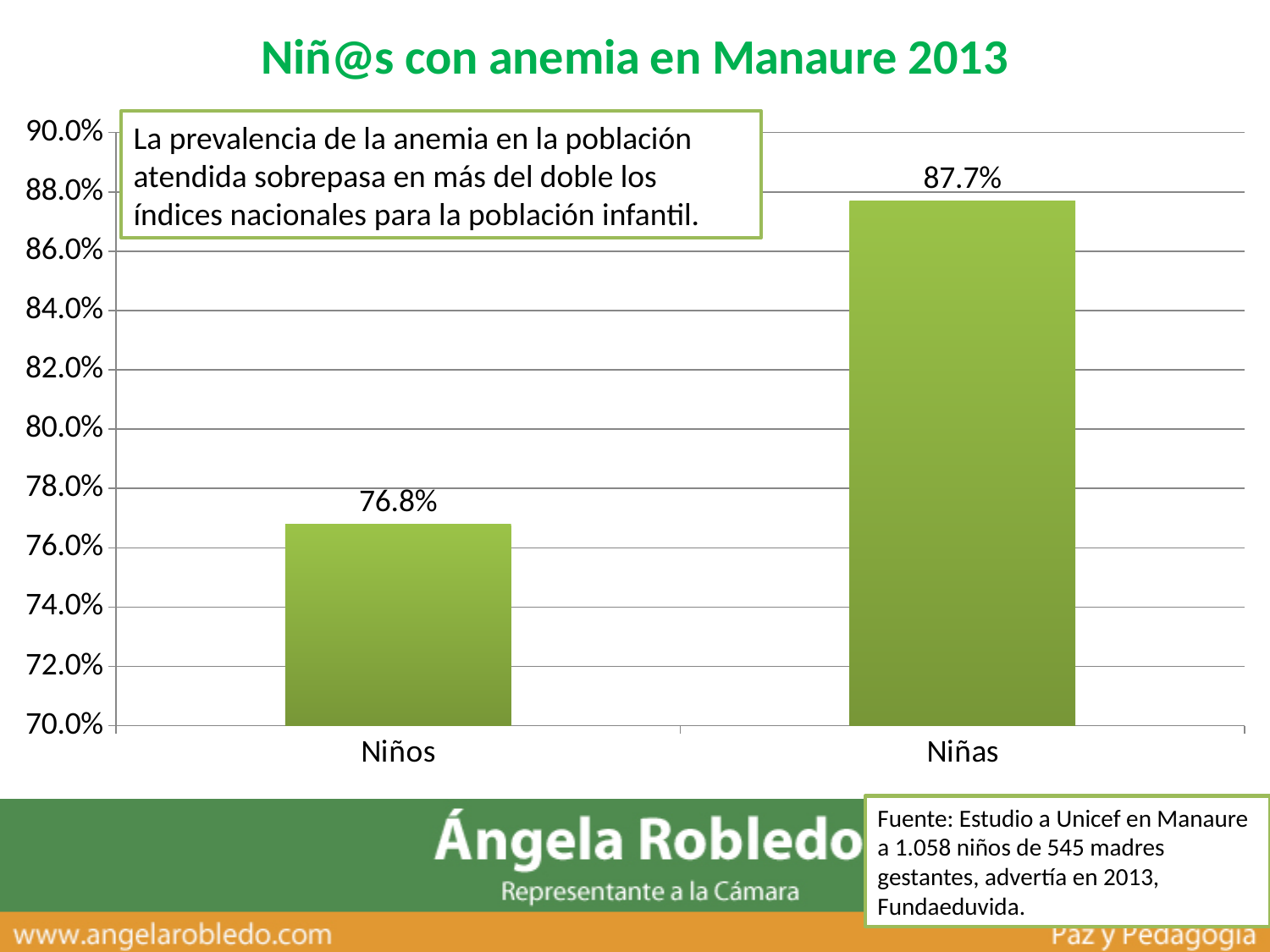

### Chart: Niñ@s con anemia en Manaure 2013

| Category | Niñ@s |
|---|---|
| Niños | 0.768 |
| Niñas | 0.877 |
La prevalencia de la anemia en la población atendida sobrepasa en más del doble los índices nacionales para la población infantil.
Fuente: Estudio a Unicef en Manaure a 1.058 niños de 545 madres gestantes, advertía en 2013, Fundaeduvida.